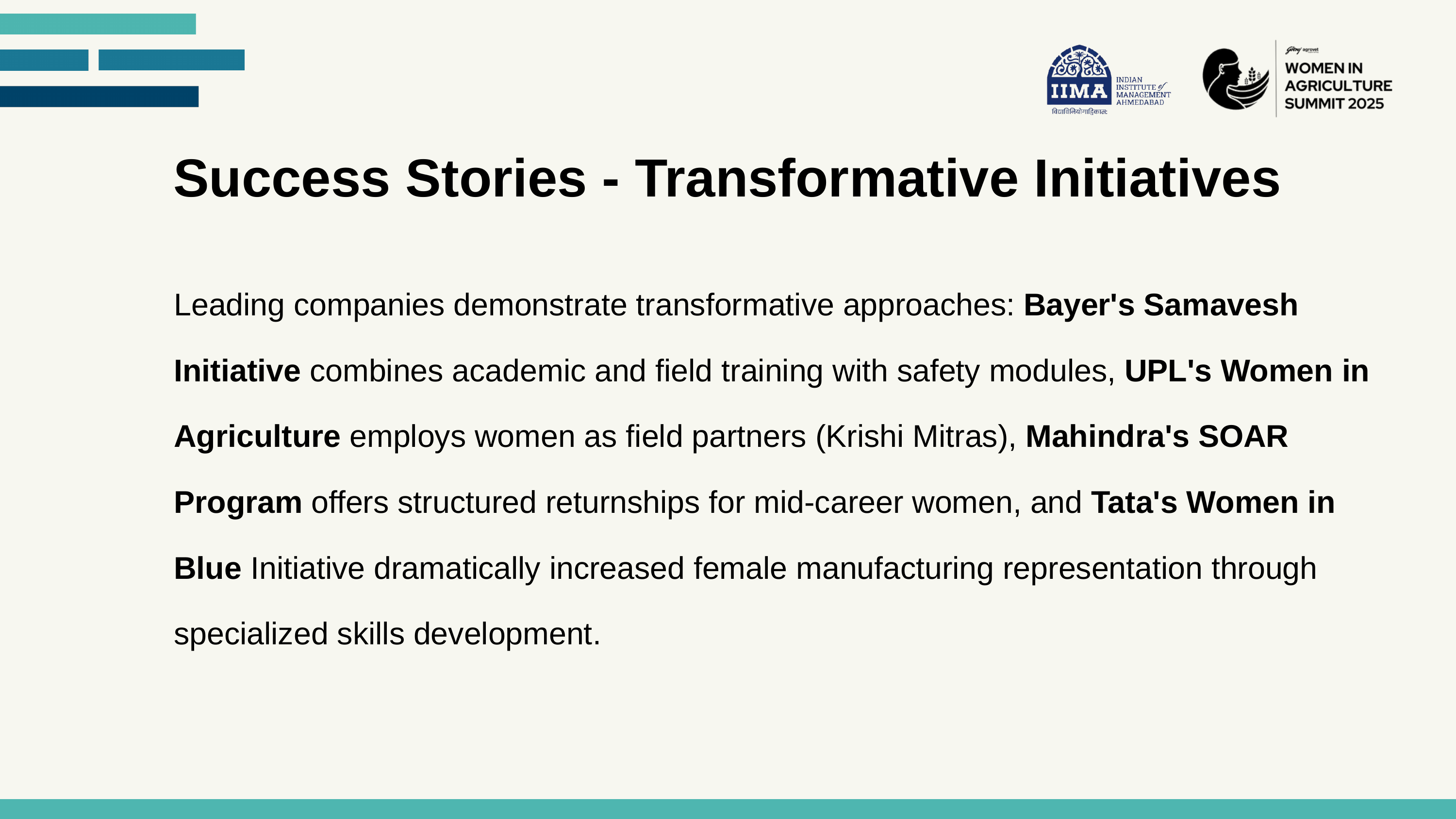

Success Stories - Transformative Initiatives

Leading companies demonstrate transformative approaches: Bayer's Samavesh Initiative combines academic and field training with safety modules, UPL's Women in Agriculture employs women as field partners (Krishi Mitras), Mahindra's SOAR Program offers structured returnships for mid-career women, and Tata's Women in Blue Initiative dramatically increased female manufacturing representation through specialized skills development.